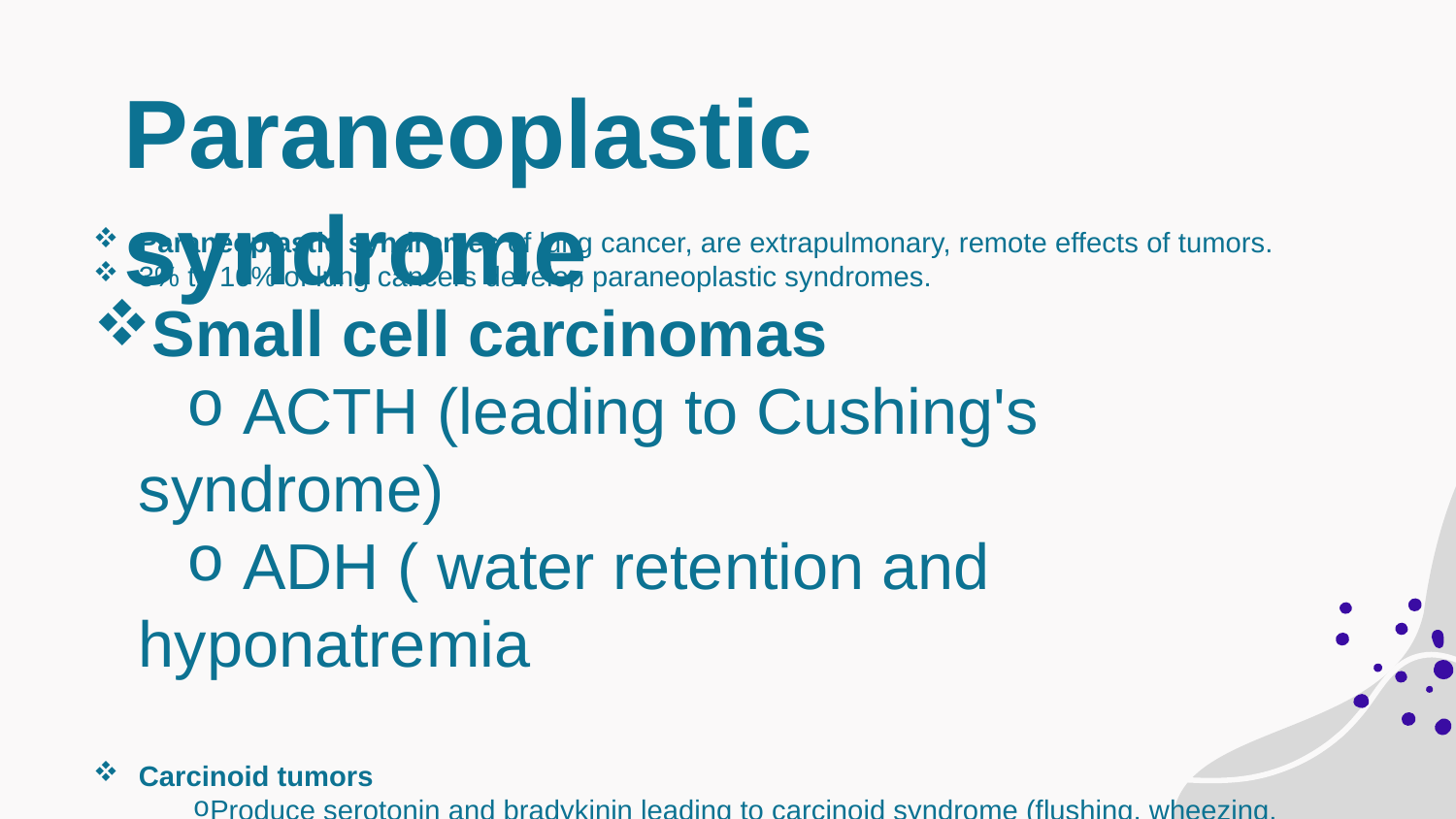

# Paraneoplastic syndrome
Paraneoplastic syndromes of lung cancer, are extrapulmonary, remote effects of tumors.
3% to 10% of lung cancers develop paraneoplastic syndromes.
Small cell carcinomas
 ACTH (leading to Cushing's syndrome)
 ADH ( water retention and hyponatremia

Carcinoid tumors
Produce serotonin and bradykinin leading to carcinoid syndrome (flushing, wheezing, diarrhea, and cardiac valvular lesions

Squamous cell carcinomas
may secrete parathyroid hormone-like peptide and prostaglandin E that lead to hypercalcemia

Adenocarcinomas can lead to hematologic manifestations